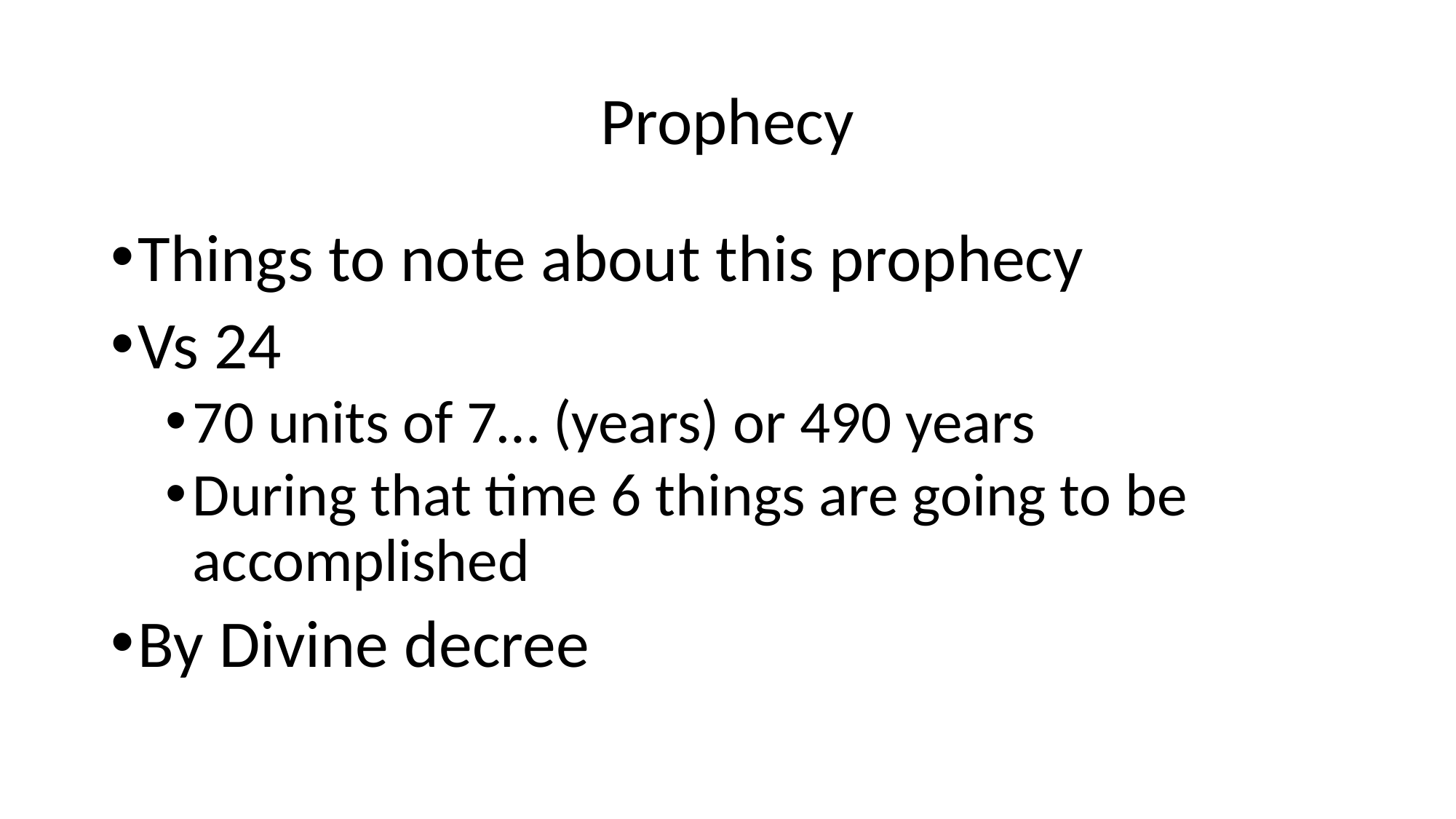

# Prophecy
Things to note about this prophecy
Vs 24
70 units of 7… (years) or 490 years
During that time 6 things are going to be accomplished
By Divine decree